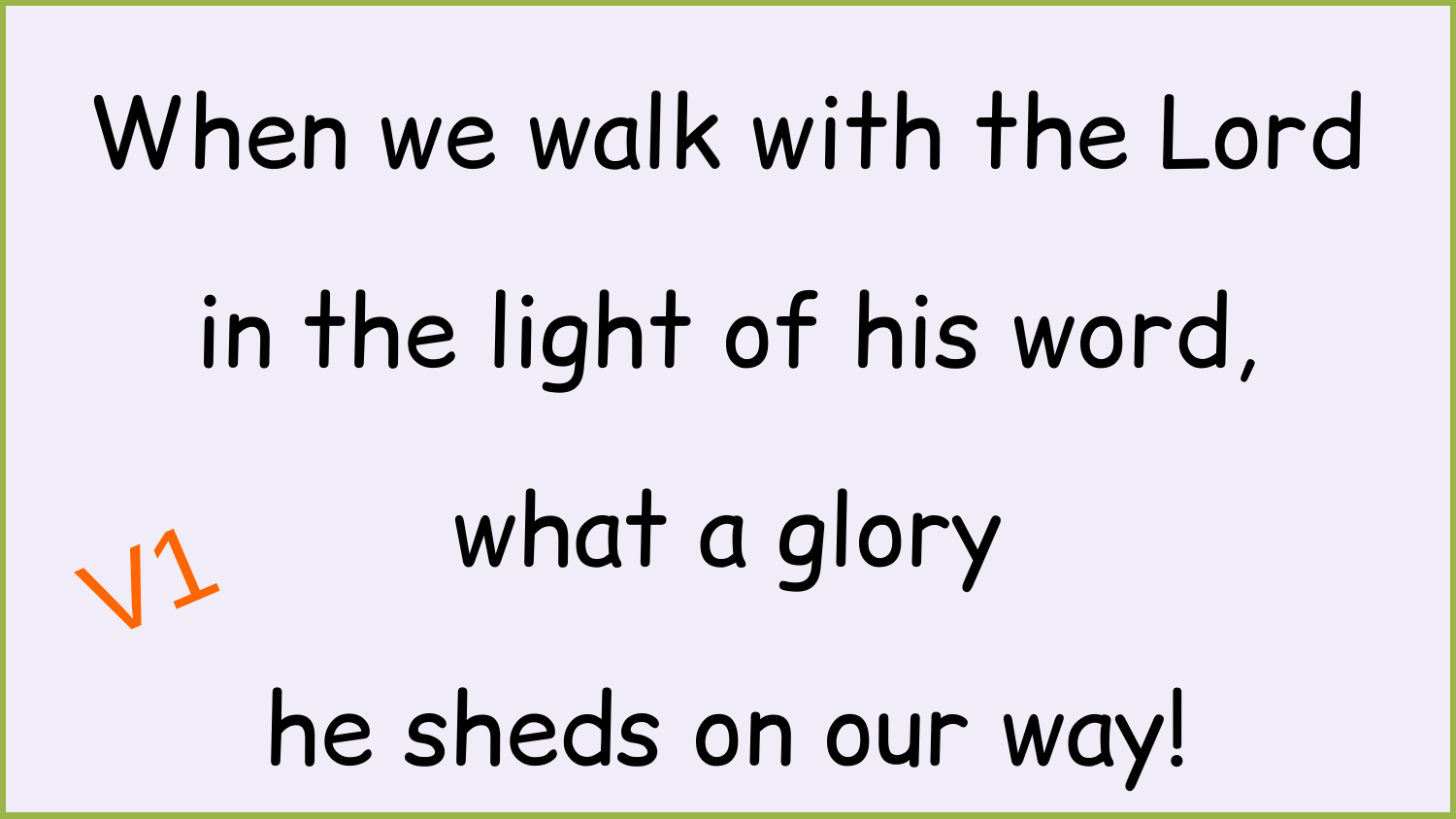

When we walk with the Lord
in the light of his word,
what a glory
he sheds on our way!
V1